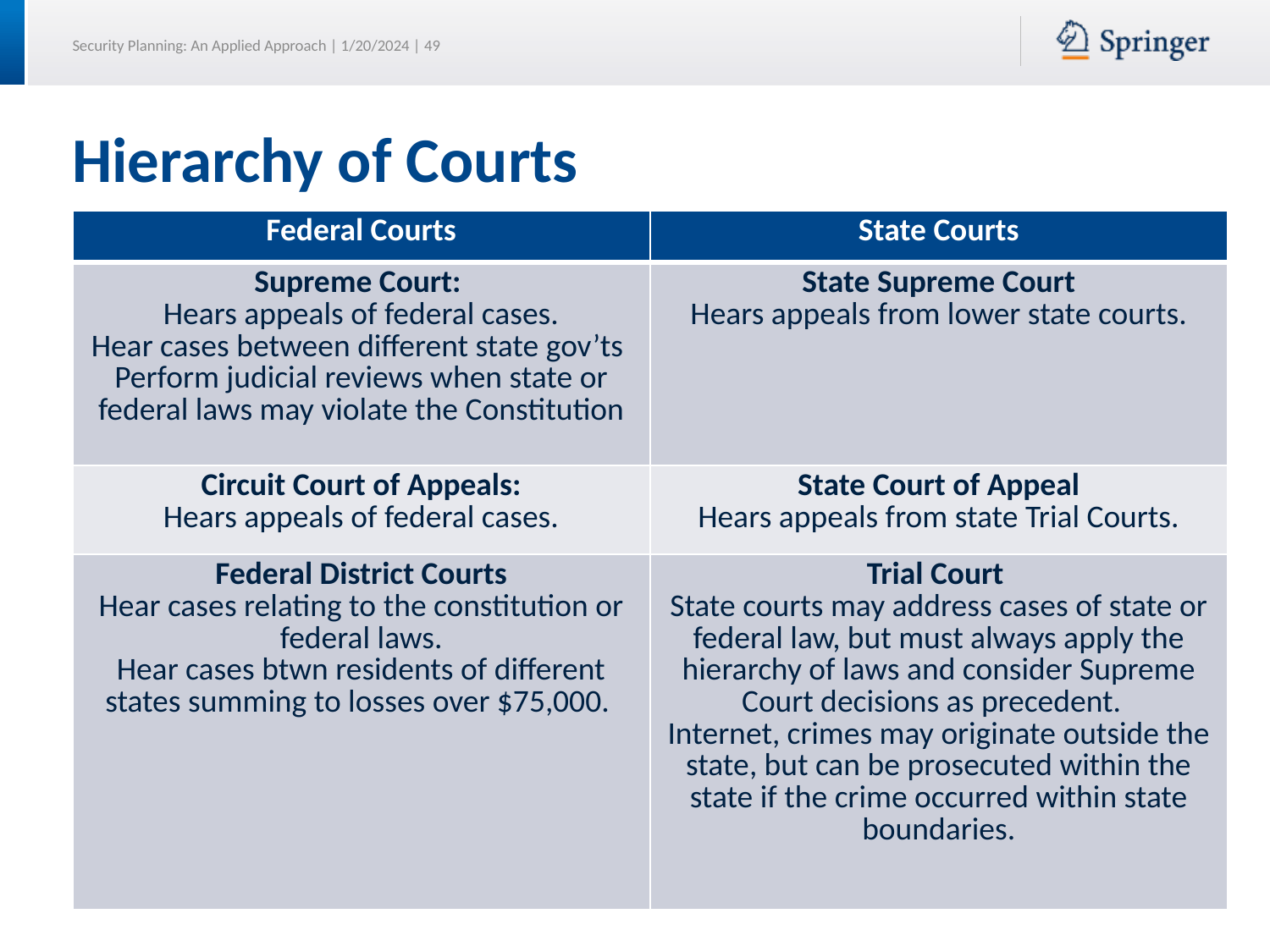

# Hierarchy of Courts
| Federal Courts | State Courts |
| --- | --- |
| Supreme Court: Hears appeals of federal cases. Hear cases between different state gov’ts Perform judicial reviews when state or federal laws may violate the Constitution | State Supreme Court Hears appeals from lower state courts. |
| Circuit Court of Appeals: Hears appeals of federal cases. | State Court of Appeal Hears appeals from state Trial Courts. |
| Federal District Courts Hear cases relating to the constitution or federal laws. Hear cases btwn residents of different states summing to losses over $75,000. | Trial Court State courts may address cases of state or federal law, but must always apply the hierarchy of laws and consider Supreme Court decisions as precedent. Internet, crimes may originate outside the state, but can be prosecuted within the state if the crime occurred within state boundaries. |